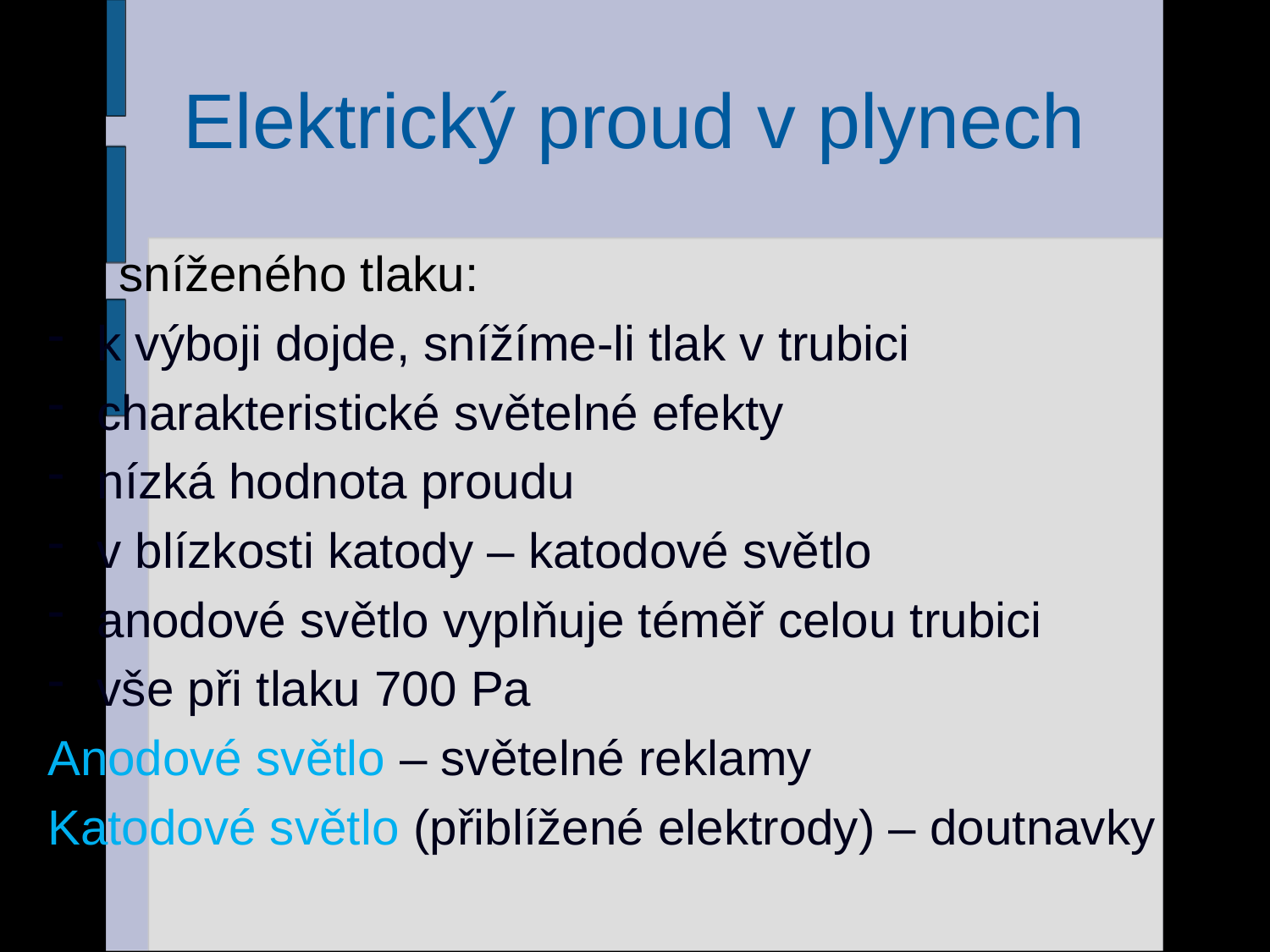

# Elektrický proud v plynech
Za sníženého tlaku:
k výboji dojde, snížíme-li tlak v trubici
charakteristické světelné efekty
nízká hodnota proudu
v blízkosti katody – katodové světlo
anodové světlo vyplňuje téměř celou trubici
vše při tlaku 700 Pa
Anodové světlo – světelné reklamy
Katodové světlo (přiblížené elektrody) – doutnavky
12